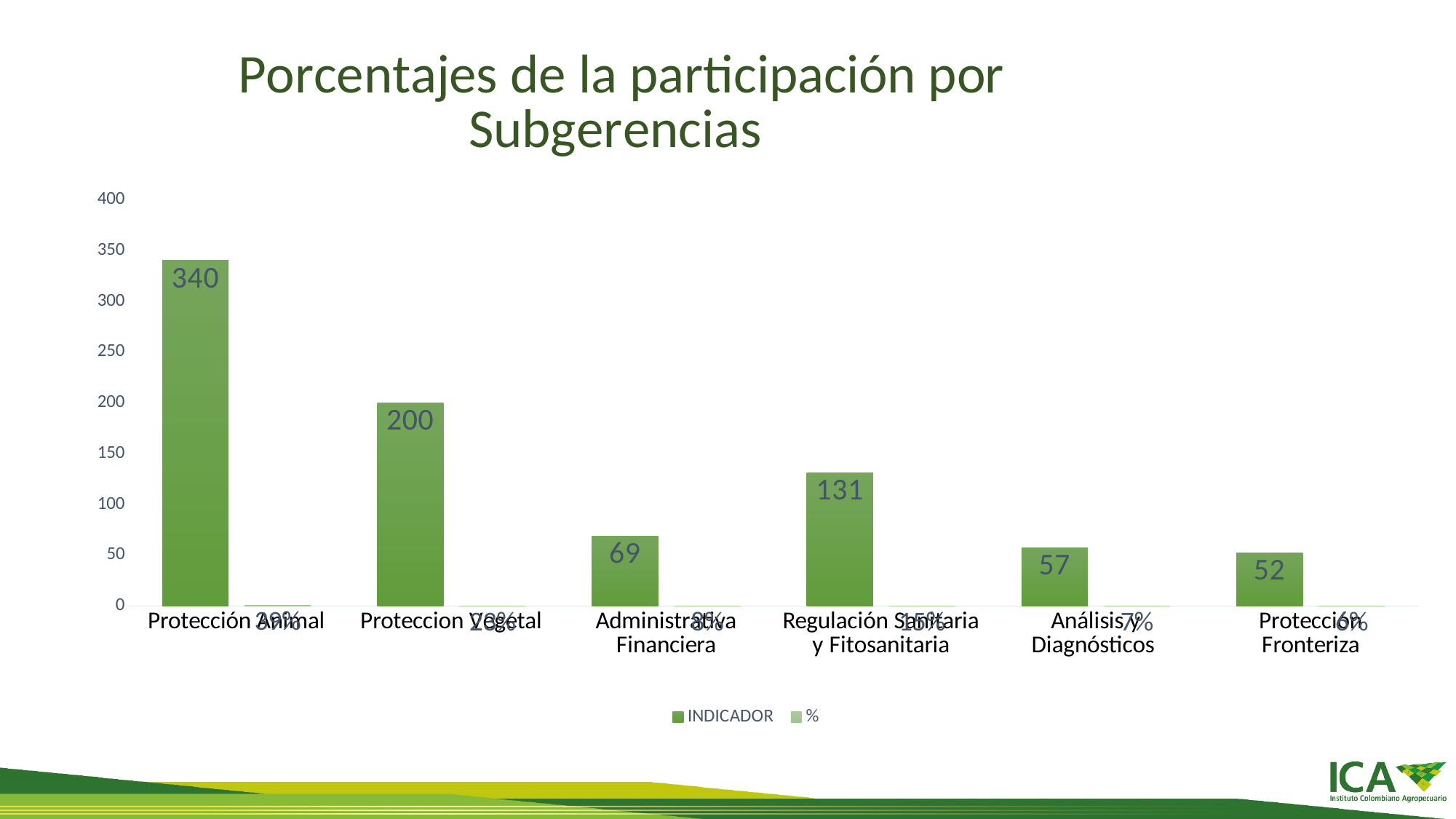

### Chart: Porcentajes de la participación por Subgerencias

| Category | INDICADOR  | % |
|---|---|---|
| Protección Animal | 340.0 | 0.391705069124424 |
| Proteccion Vegetal | 200.0 | 0.2304147465437788 |
| Administrativa Financiera | 69.0 | 0.07949308755760369 |
| Regulación Sanitaria y Fitosanitaria | 131.0 | 0.15092165898617513 |
| Análisis y Diagnósticos  | 57.0 | 0.06566820276497695 |
| Protección Fronteriza | 52.0 | 0.059907834101382486 |